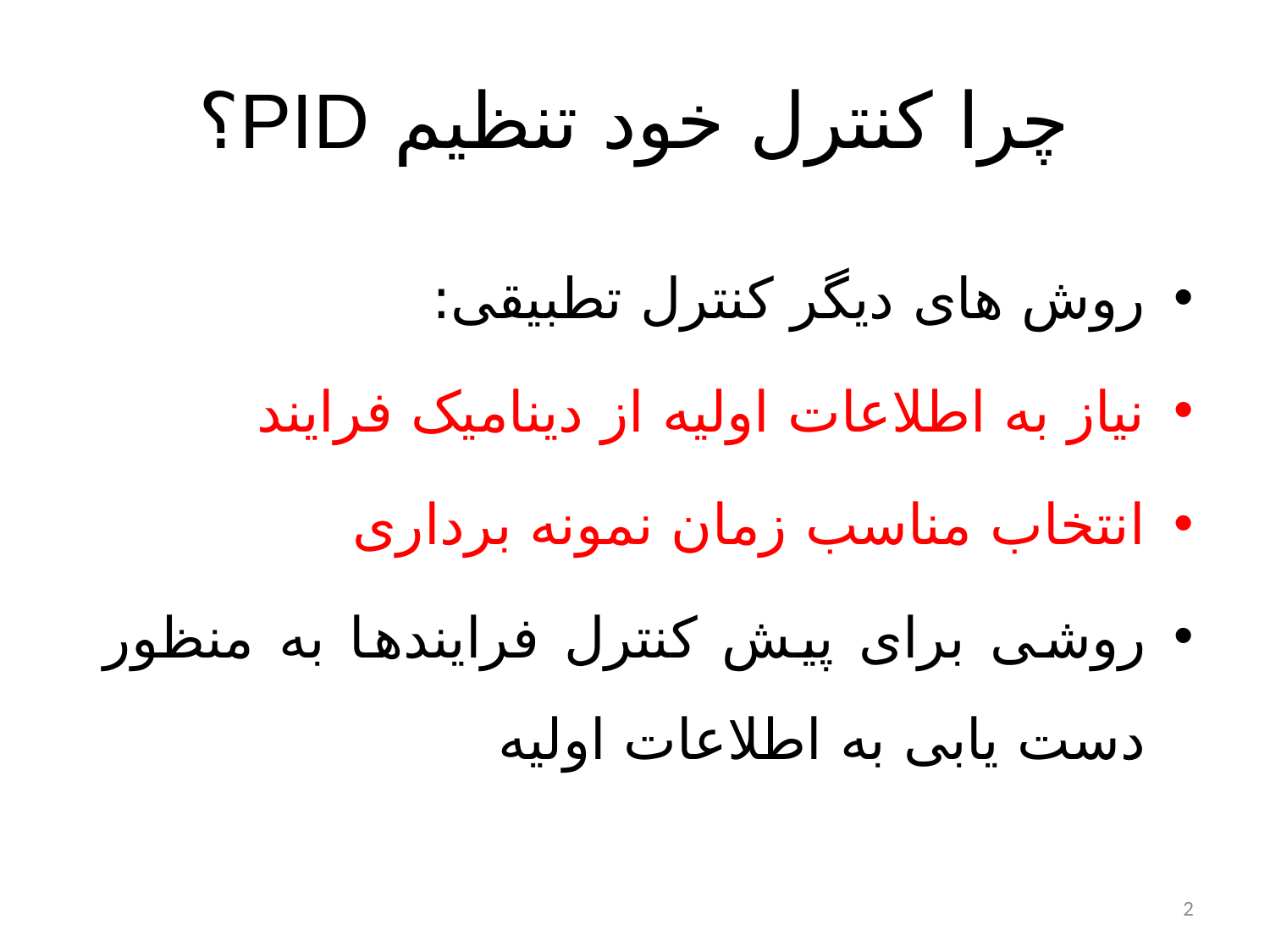

# چرا کنترل خود تنظیم PID؟
روش های دیگر کنترل تطبیقی:
نیاز به اطلاعات اولیه از دینامیک فرایند
انتخاب مناسب زمان نمونه برداری
روشی برای پیش کنترل فرایندها به منظور دست یابی به اطلاعات اولیه
2